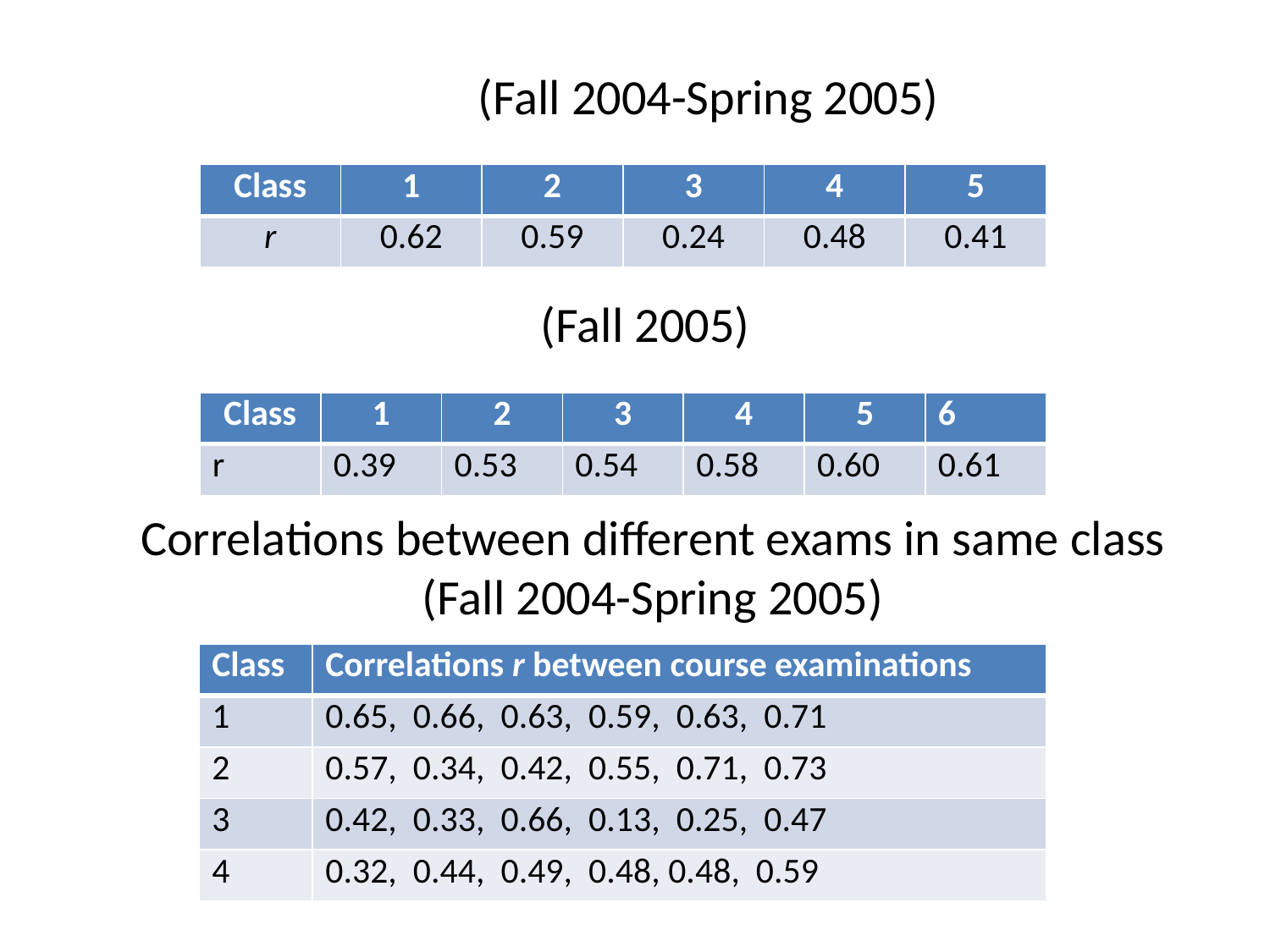

(Fall 2004-Spring 2005)
| Class | 1 | 2 | 3 | 4 | 5 |
| --- | --- | --- | --- | --- | --- |
| r | 0.62 | 0.59 | 0.24 | 0.48 | 0.41 |
(Fall 2005)
| Class | 1 | 2 | 3 | 4 | 5 | 6 |
| --- | --- | --- | --- | --- | --- | --- |
| r | 0.39 | 0.53 | 0.54 | 0.58 | 0.60 | 0.61 |
Correlations between different exams in same class (Fall 2004-Spring 2005)
| Class | Correlations r between course examinations |
| --- | --- |
| 1 | 0.65, 0.66, 0.63, 0.59, 0.63, 0.71 |
| 2 | 0.57, 0.34, 0.42, 0.55, 0.71, 0.73 |
| 3 | 0.42, 0.33, 0.66, 0.13, 0.25, 0.47 |
| 4 | 0.32, 0.44, 0.49, 0.48, 0.48, 0.59 |